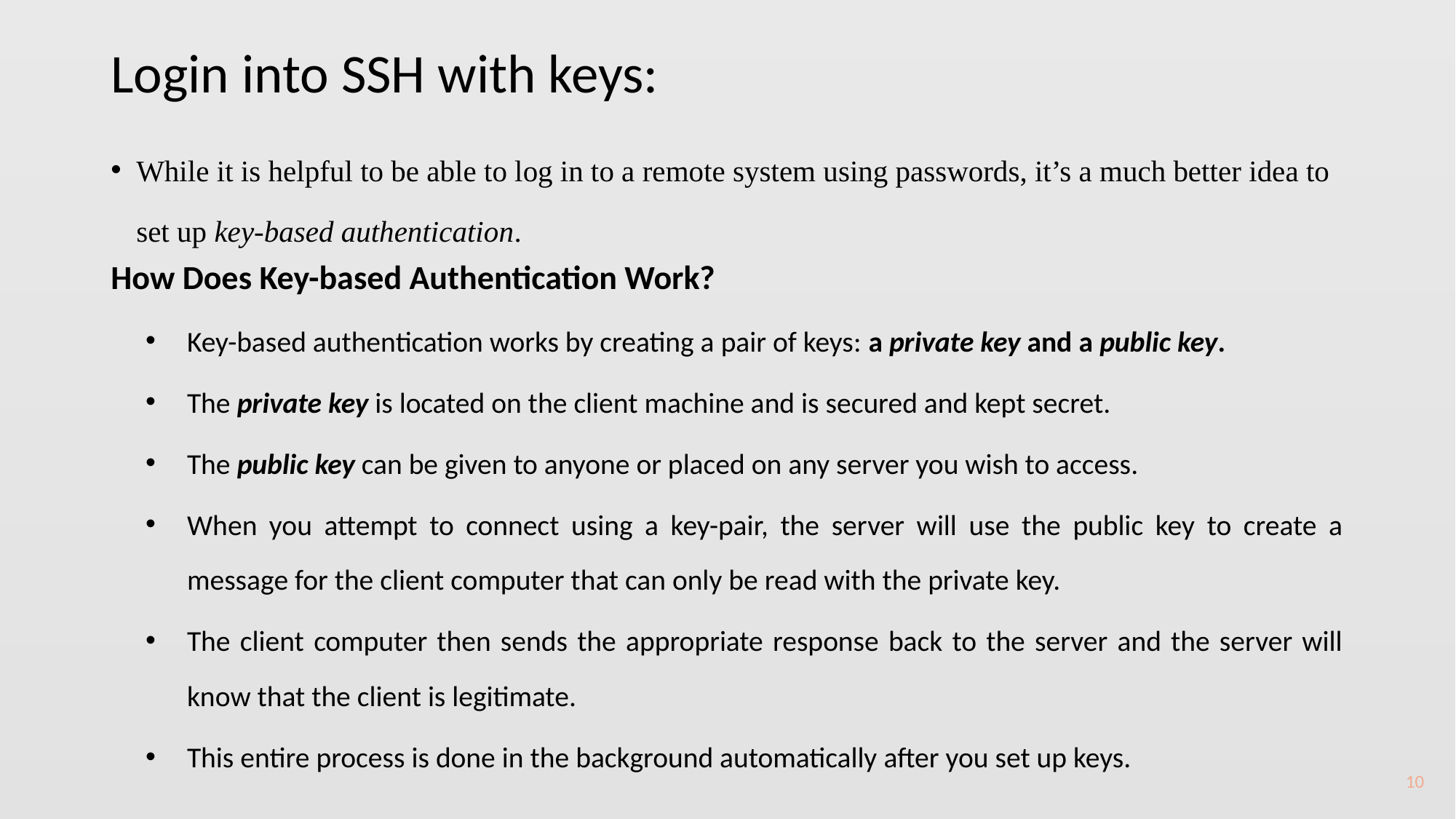

# Login into SSH with keys:
While it is helpful to be able to log in to a remote system using passwords, it’s a much better idea to set up key-based authentication.
How Does Key-based Authentication Work?
Key-based authentication works by creating a pair of keys: a private key and a public key.
The private key is located on the client machine and is secured and kept secret.
The public key can be given to anyone or placed on any server you wish to access.
When you attempt to connect using a key-pair, the server will use the public key to create a message for the client computer that can only be read with the private key.
The client computer then sends the appropriate response back to the server and the server will know that the client is legitimate.
This entire process is done in the background automatically after you set up keys.

10